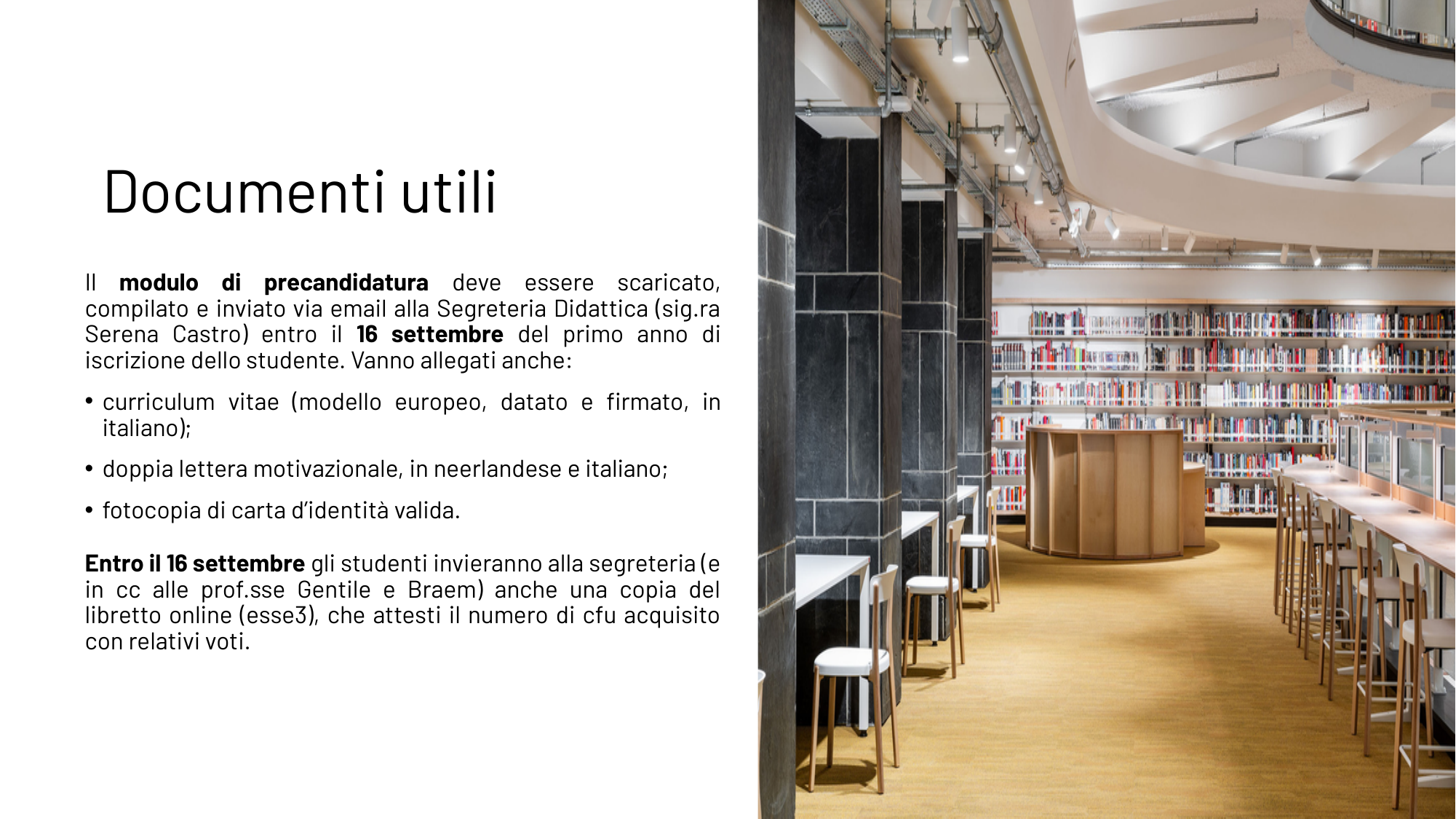

# Documenti utili
Il modulo di precandidatura deve essere scaricato, compilato e inviato via email alla Segreteria Didattica (sig.ra Serena Castro) entro il 16 settembre del primo anno di iscrizione dello studente. Vanno allegati anche:
curriculum vitae (modello europeo, datato e firmato, in italiano);
doppia lettera motivazionale, in neerlandese e italiano;
fotocopia di carta d’identità valida.

Entro il 16 settembre gli studenti invieranno alla segreteria (e in cc alle prof.sse Gentile e Braem) anche una copia del libretto online (esse3), che attesti il numero di cfu acquisito con relativi voti.